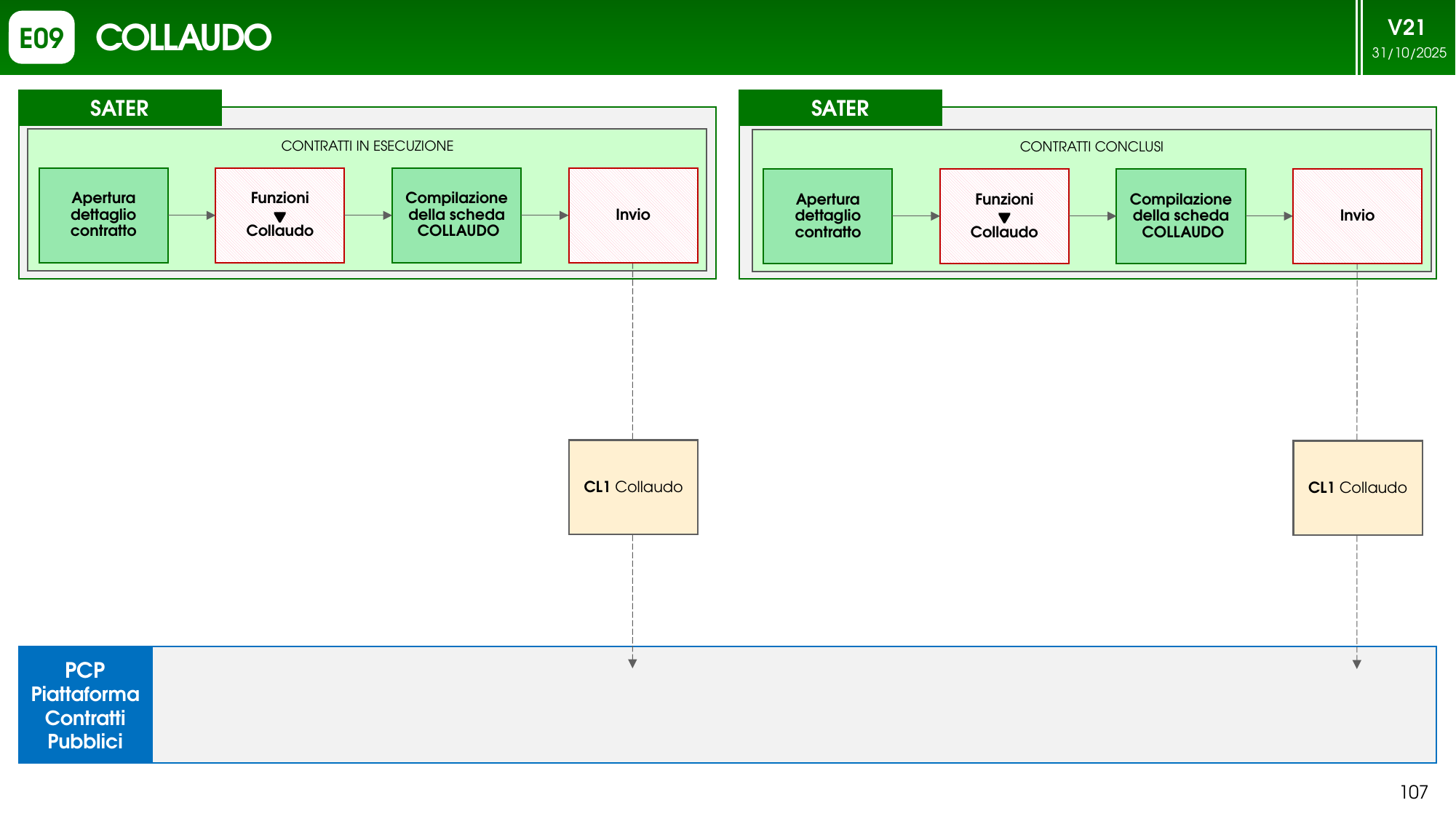

V21
31/10/2025
# COLLAUDO
E09
SATER

SATER

CONTRATTI IN ESECUZIONE
CONTRATTI CONCLUSI
Apertura dettaglio contratto
Funzioni
▼
Collaudo
Compilazione della scheda
 COLLAUDO
Invio
Apertura dettaglio contratto
Funzioni
▼
Collaudo
Compilazione della scheda
 COLLAUDO
Invio
CL1 Collaudo
CL1 Collaudo

PCP Piattaforma Contratti Pubblici
107